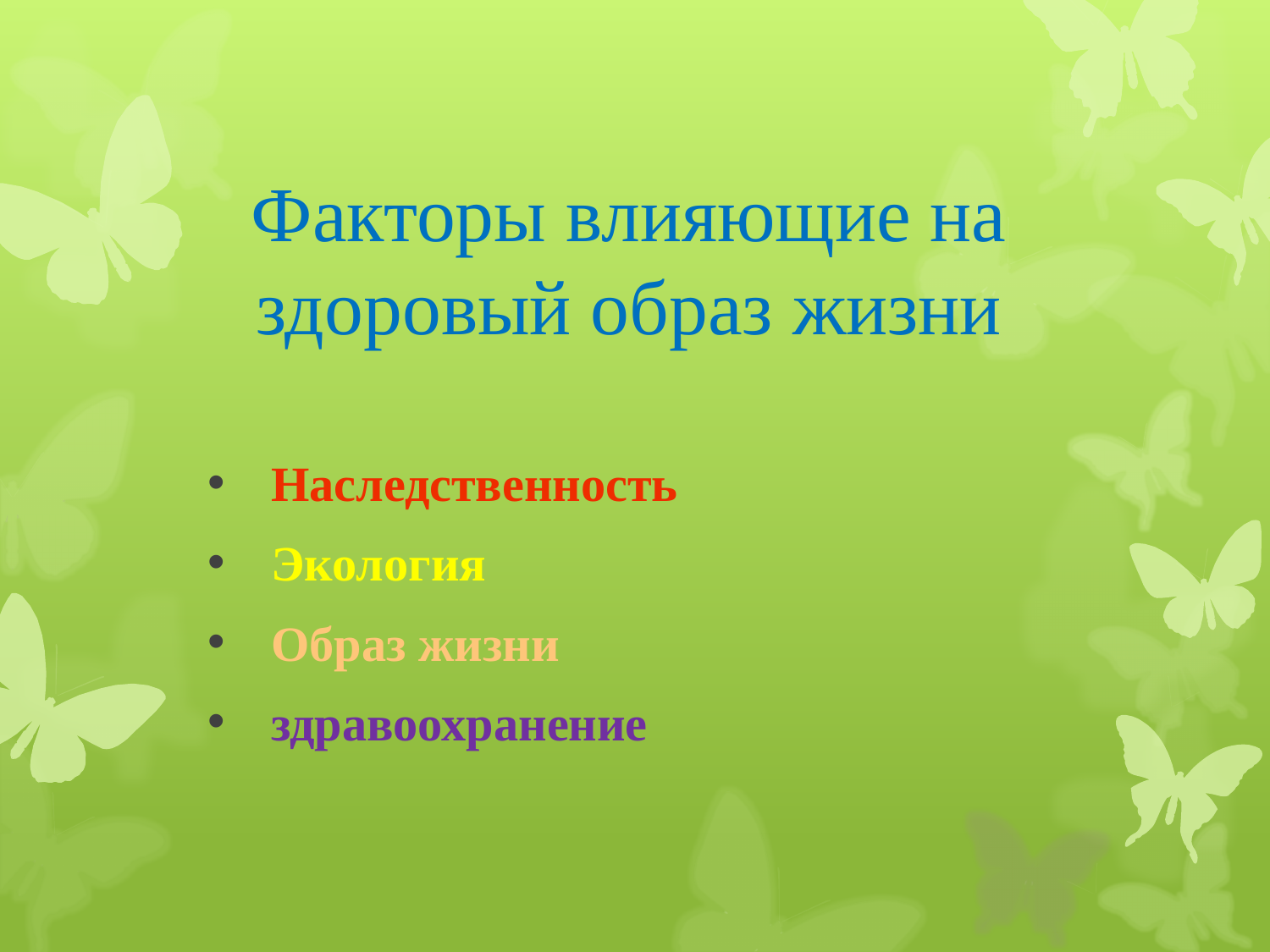

# Факторы влияющие на здоровый образ жизни
Наследственность
Экология
Образ жизни
здравоохранение